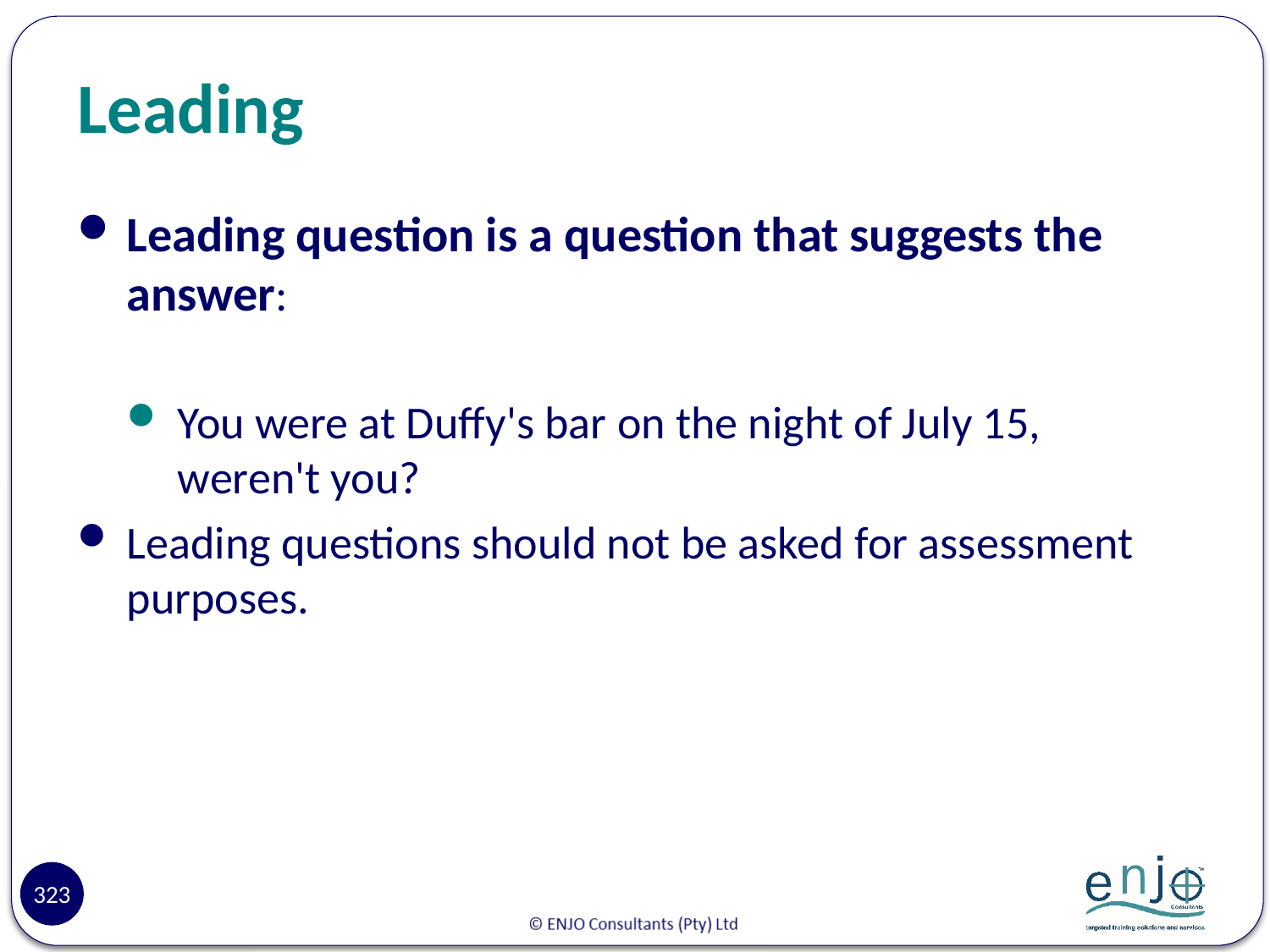

# Leading
Leading question is a question that suggests the answer:

You were at Duffy's bar on the night of July 15, weren't you?
Leading questions should not be asked for assessment purposes.

323